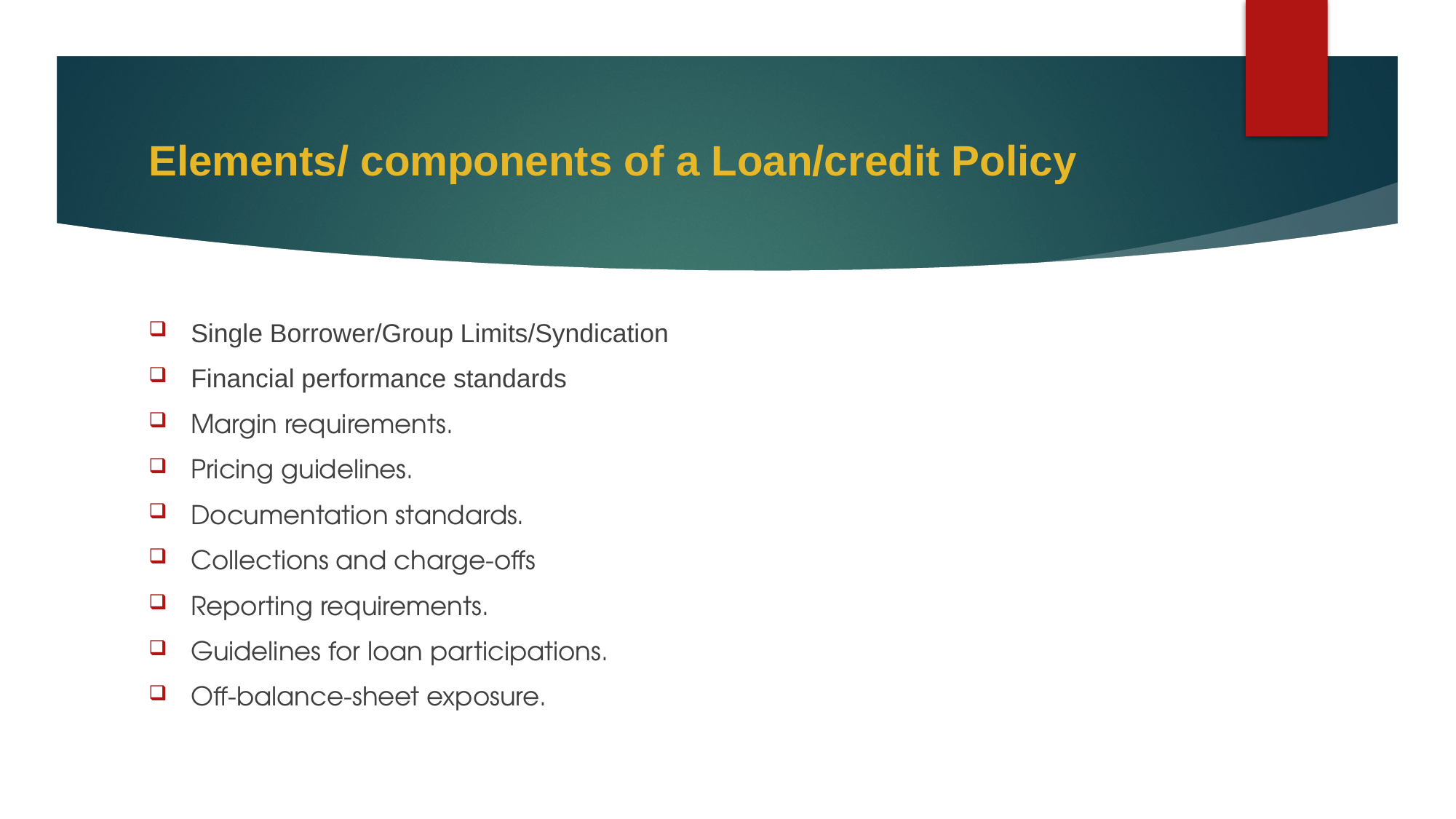

# Elements/ components of a Loan/credit Policy
Single Borrower/Group Limits/Syndication
Financial performance standards
Margin requirements.
Pricing guidelines.
Documentation standards.
Collections and charge-offs
Reporting requirements.
Guidelines for loan participations.
Off-balance-sheet exposure.